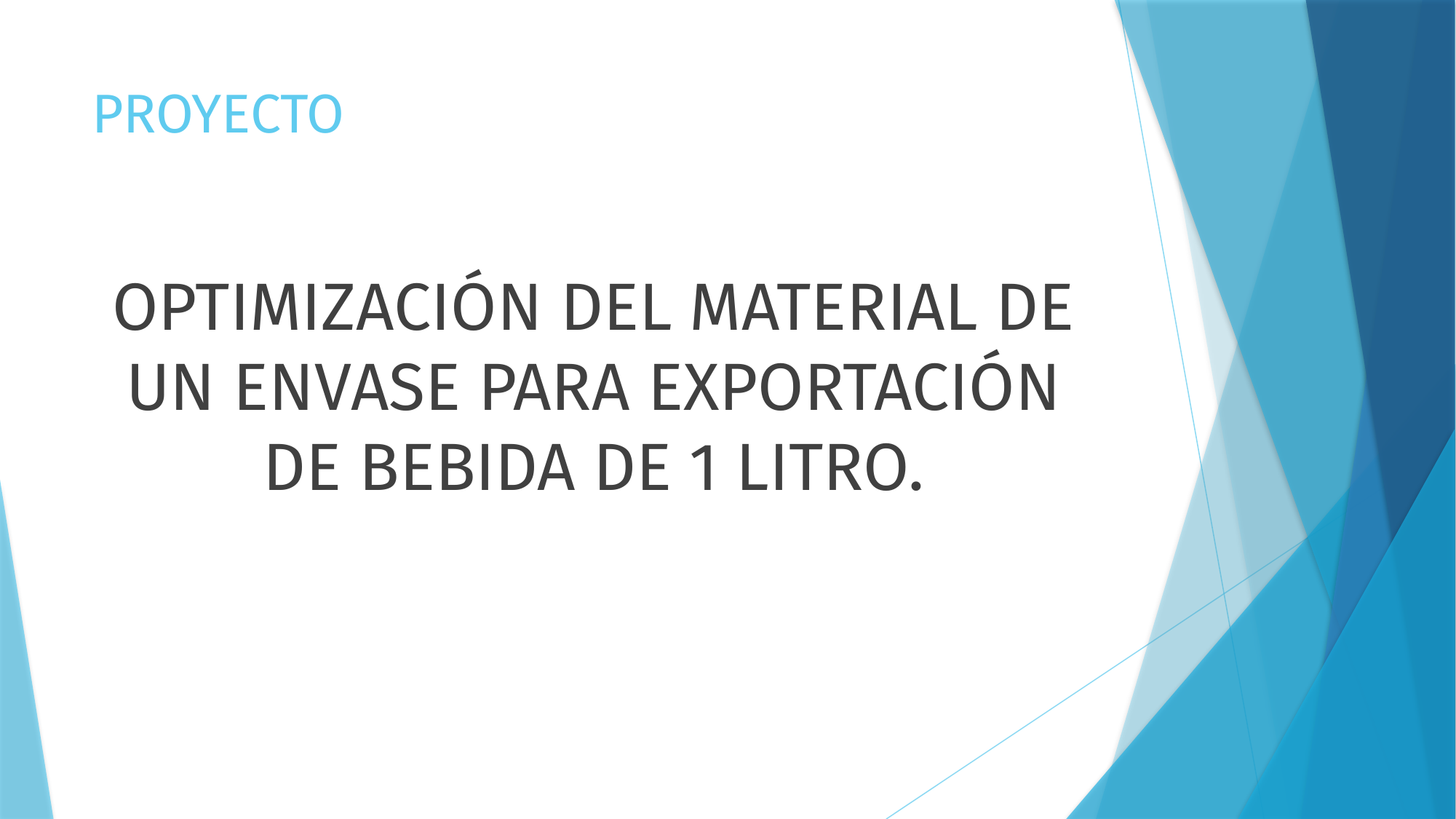

# PROYECTO
OPTIMIZACIÓN DEL MATERIAL DE UN ENVASE PARA EXPORTACIÓN DE BEBIDA DE 1 LITRO.